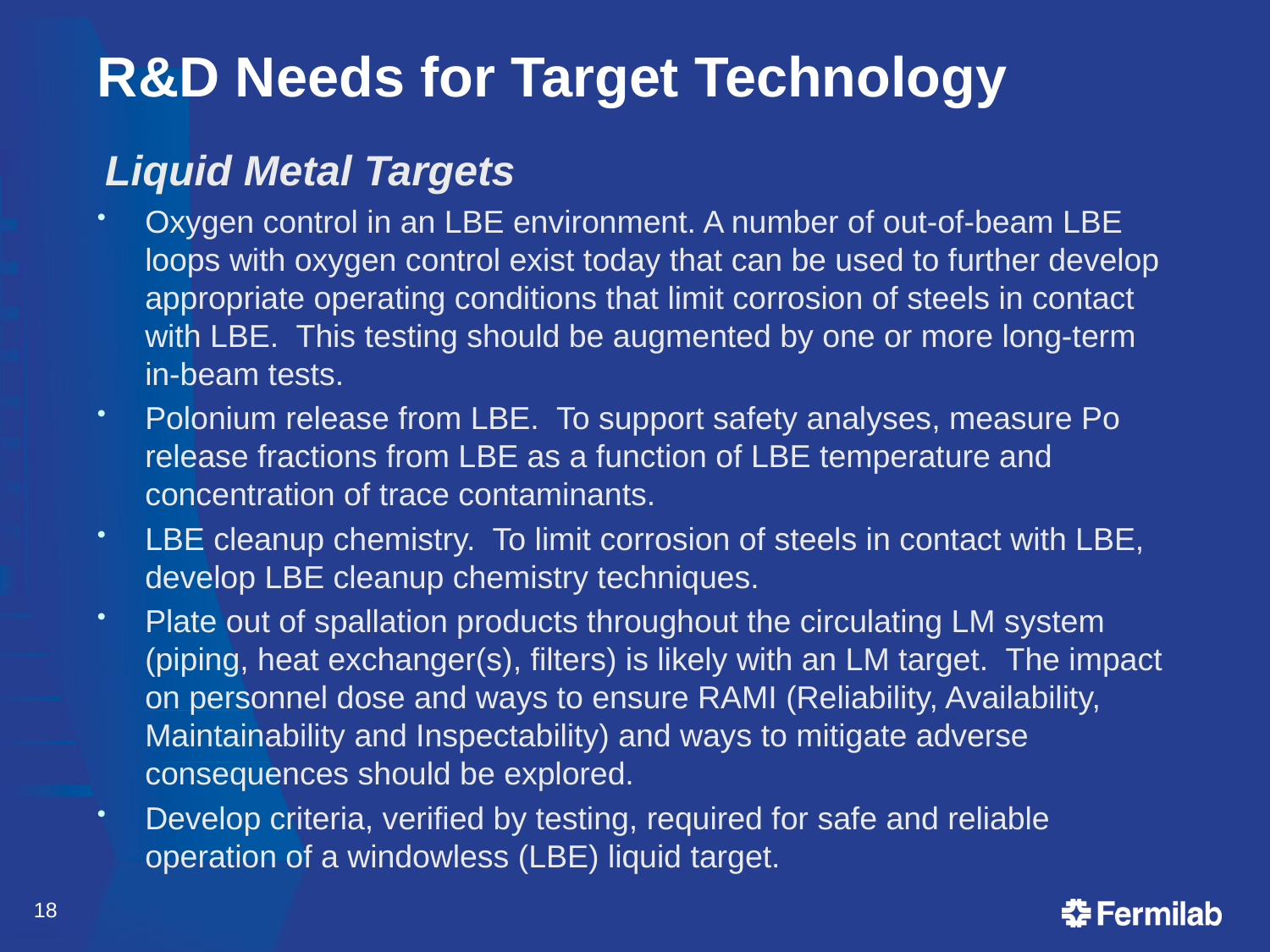

# R&D Needs for Target Technology
 Liquid Metal Targets
Oxygen control in an LBE environment. A number of out-of-beam LBE loops with oxygen control exist today that can be used to further develop appropriate operating conditions that limit corrosion of steels in contact with LBE.  This testing should be augmented by one or more long-term in-beam tests.
Polonium release from LBE.  To support safety analyses, measure Po release fractions from LBE as a function of LBE temperature and concentration of trace contaminants.
LBE cleanup chemistry.  To limit corrosion of steels in contact with LBE, develop LBE cleanup chemistry techniques.
Plate out of spallation products throughout the circulating LM system (piping, heat exchanger(s), filters) is likely with an LM target.  The impact on personnel dose and ways to ensure RAMI (Reliability, Availability, Maintainability and Inspectability) and ways to mitigate adverse consequences should be explored.
Develop criteria, verified by testing, required for safe and reliable operation of a windowless (LBE) liquid target.

18